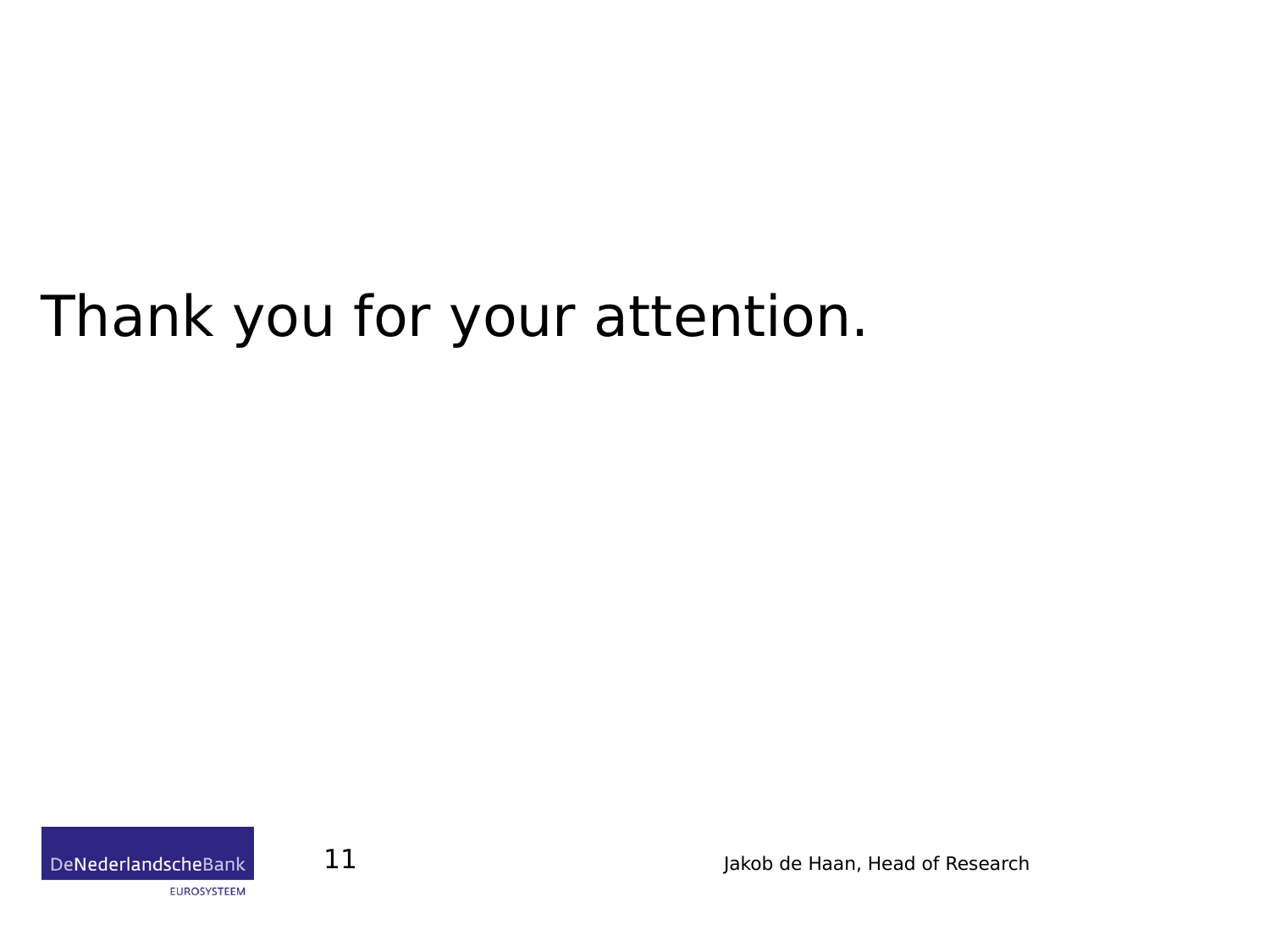

#

Thank you for your attention.
11
Jakob de Haan, Head of Research